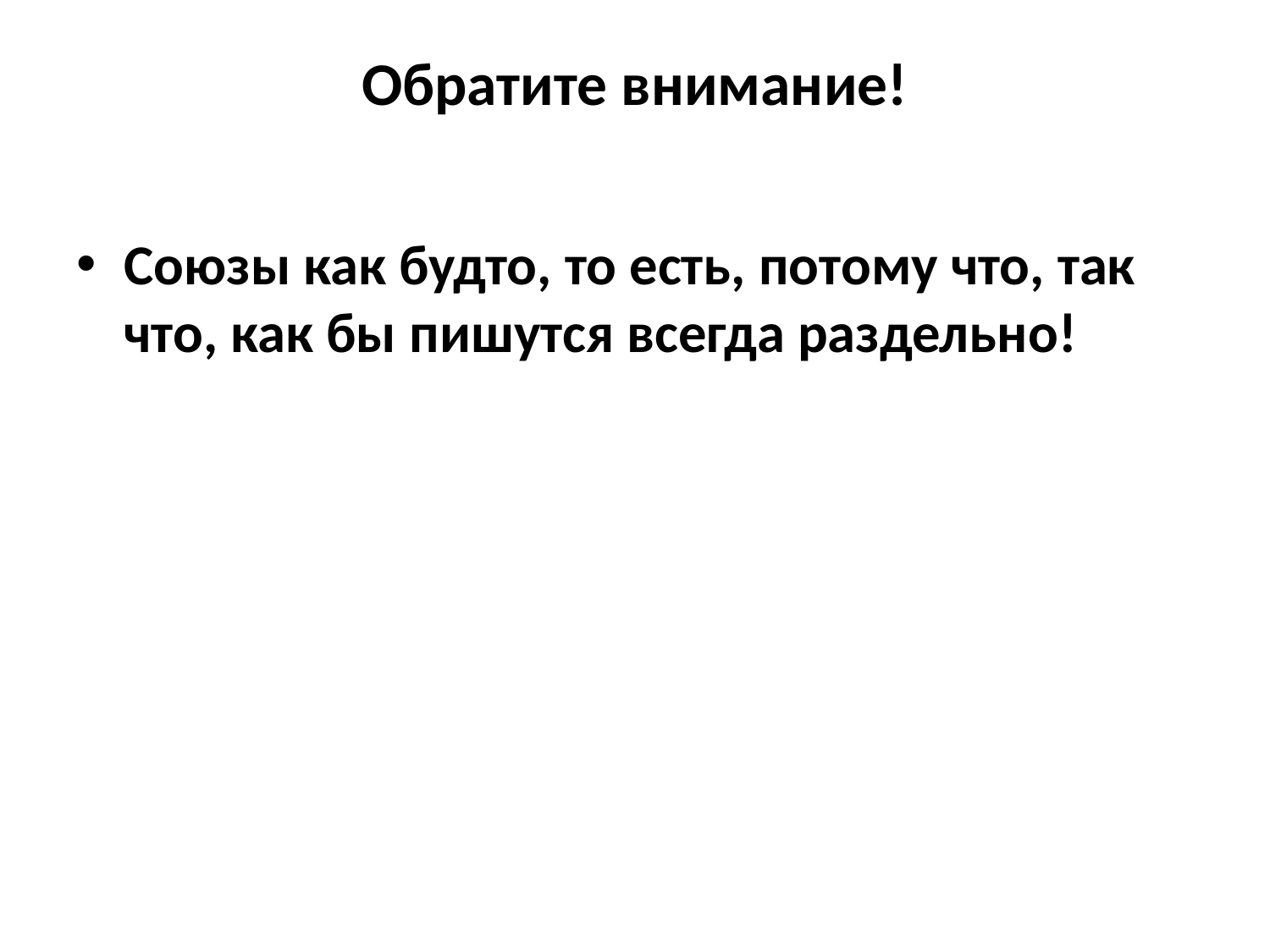

# Обратите внимание!
Союзы как будто, то есть, потому что, так что, как бы пишутся всегда раздельно!